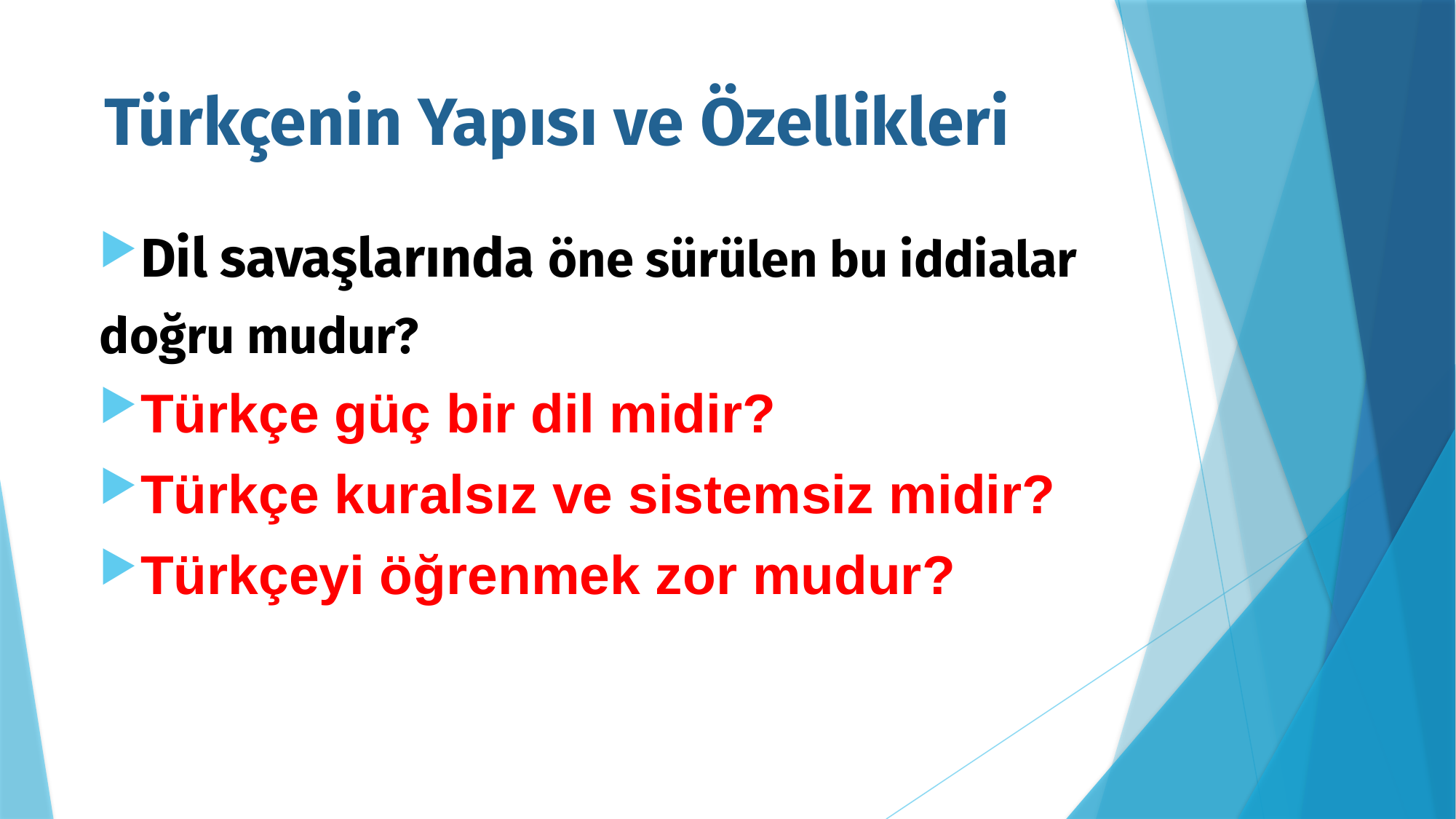

# Türkçenin Yapısı ve Özellikleri
Dil savaşlarında öne sürülen bu iddialar
doğru mudur?
Türkçe güç bir dil midir?
Türkçe kuralsız ve sistemsiz midir?
Türkçeyi öğrenmek zor mudur?